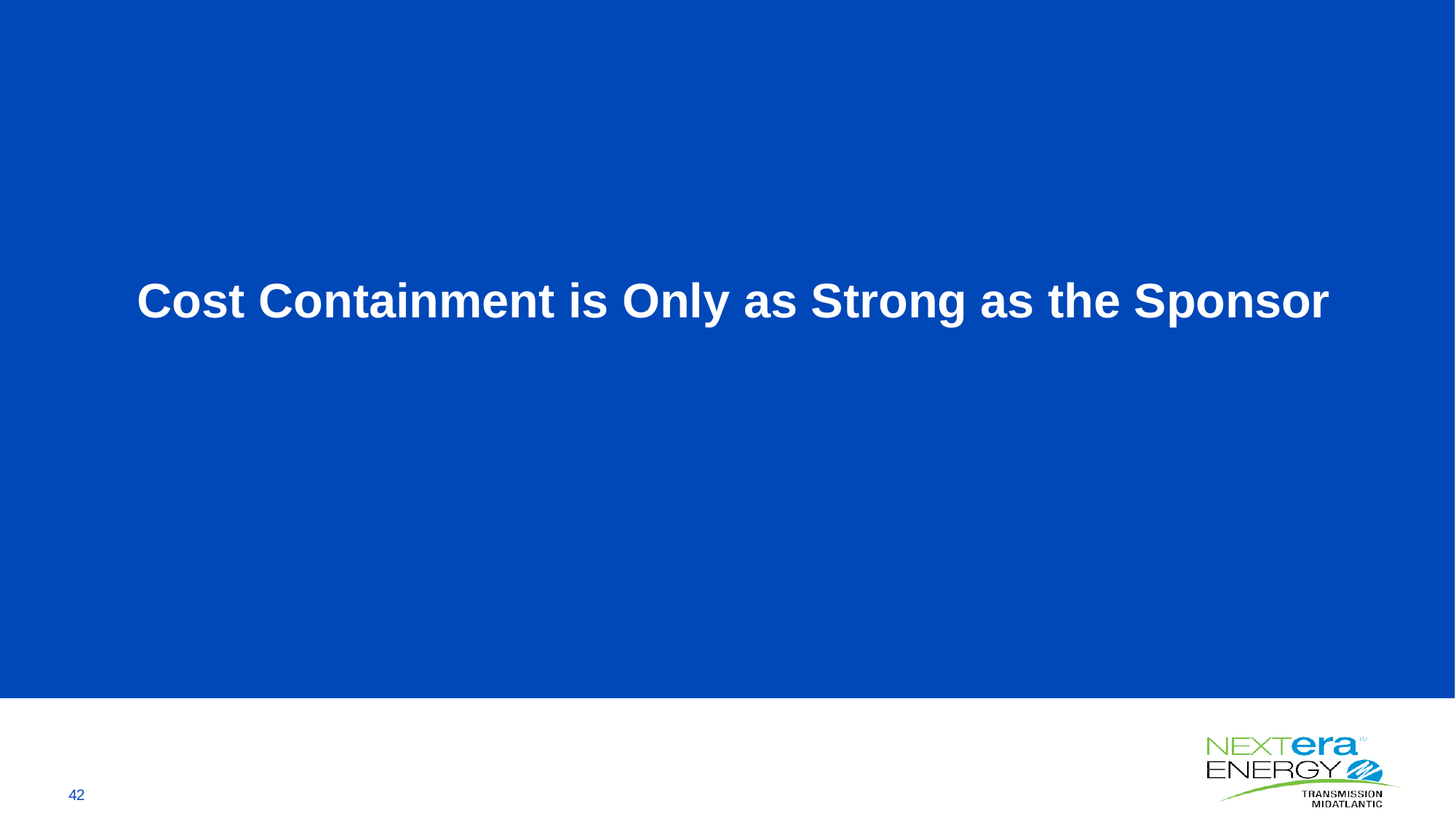

# Cost Containment is Only as Strong as the Sponsor
42